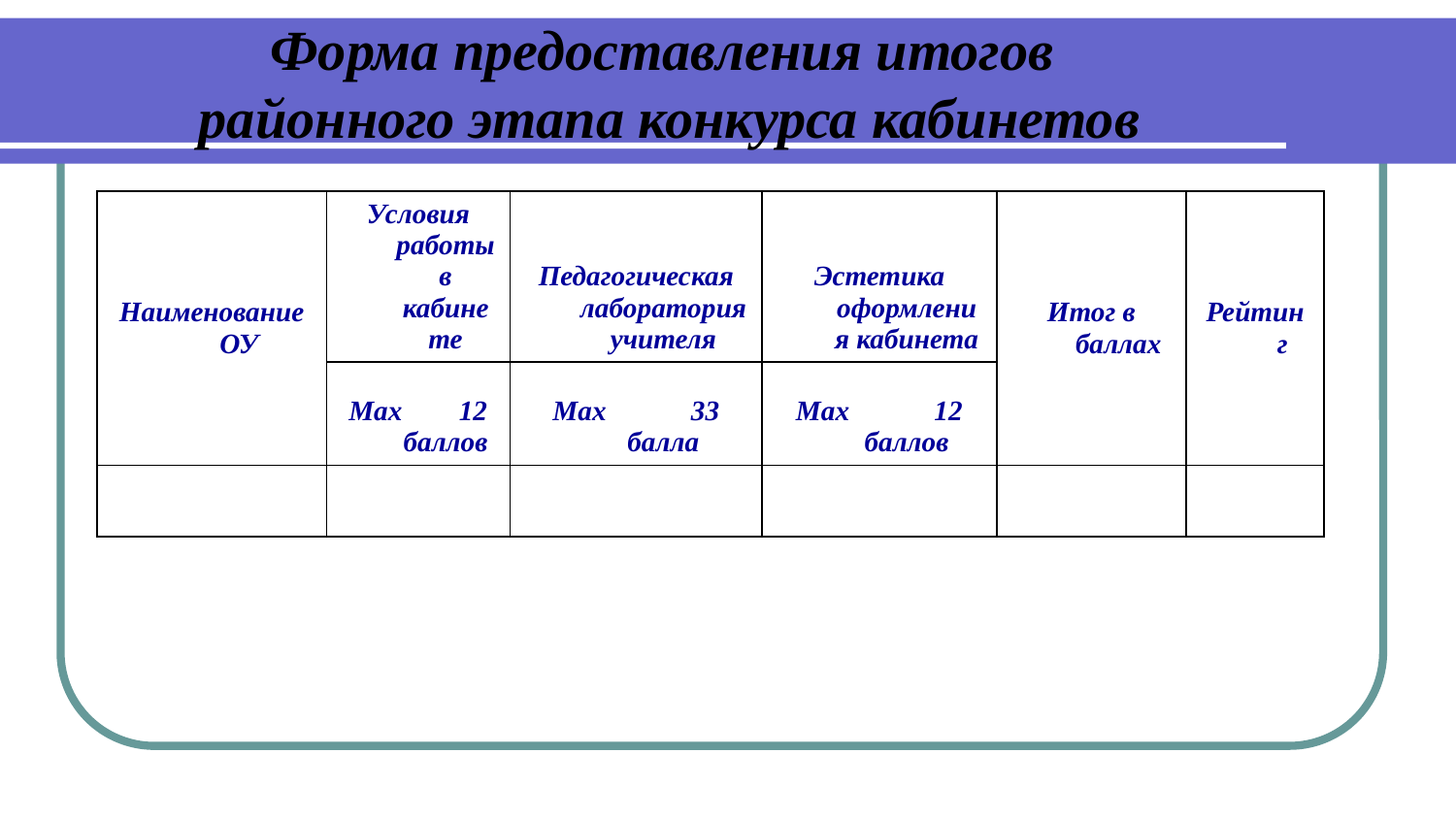

# Форма предоставления итогов районного этапа конкурса кабинетов
| Наименование ОУ | Условия работы в кабинете | Педагогическая лаборатория учителя | Эстетика оформления кабинета | Итог в баллах | Рейтинг |
| --- | --- | --- | --- | --- | --- |
|  | Max 12 баллов | Max 33 балла | Max 12 баллов |  |  |
|  |  |  |  |  |  |